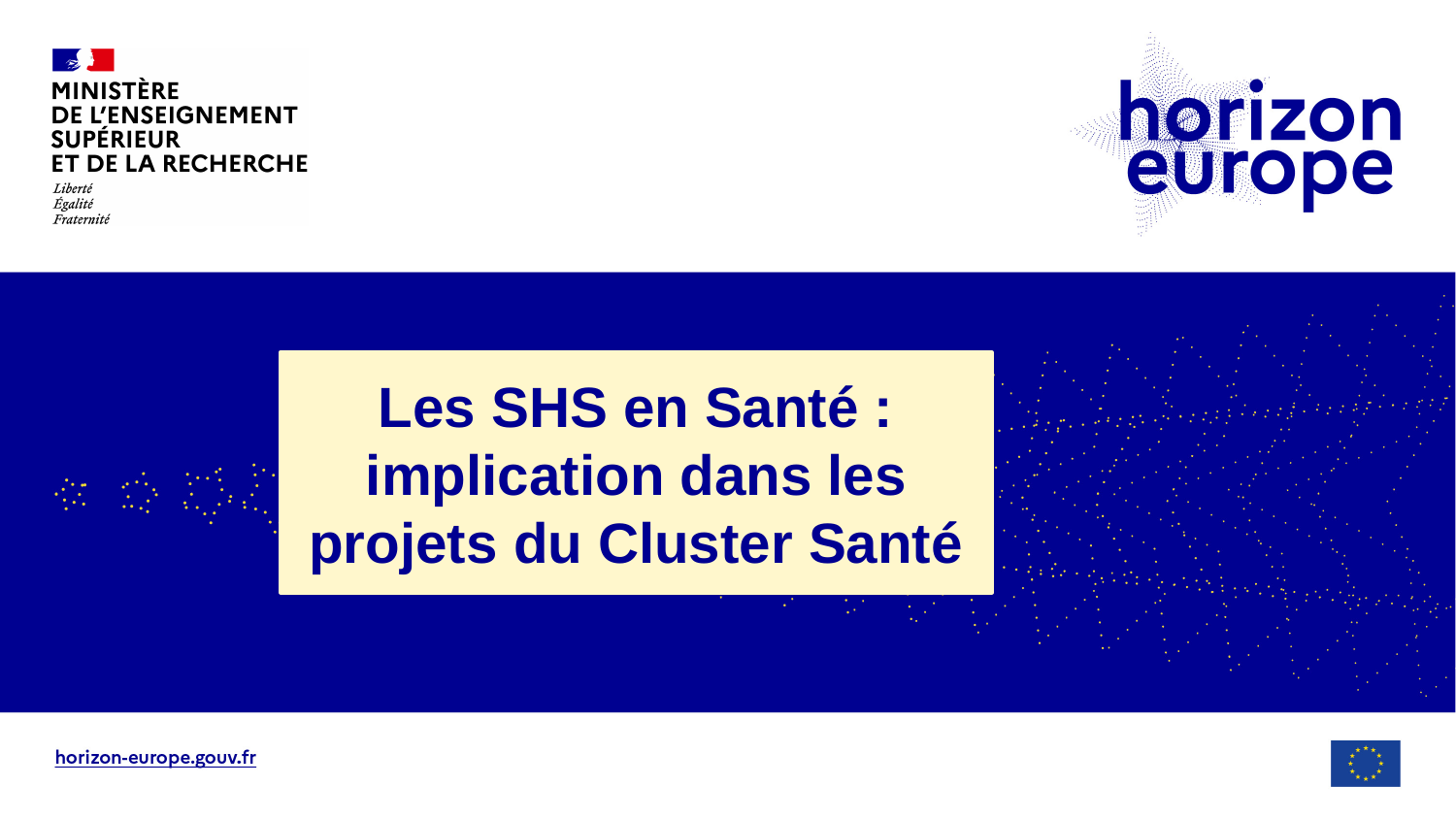

# w
Les SHS en Santé : implication dans les projets du Cluster Santé
XX/XX/XXXX
1